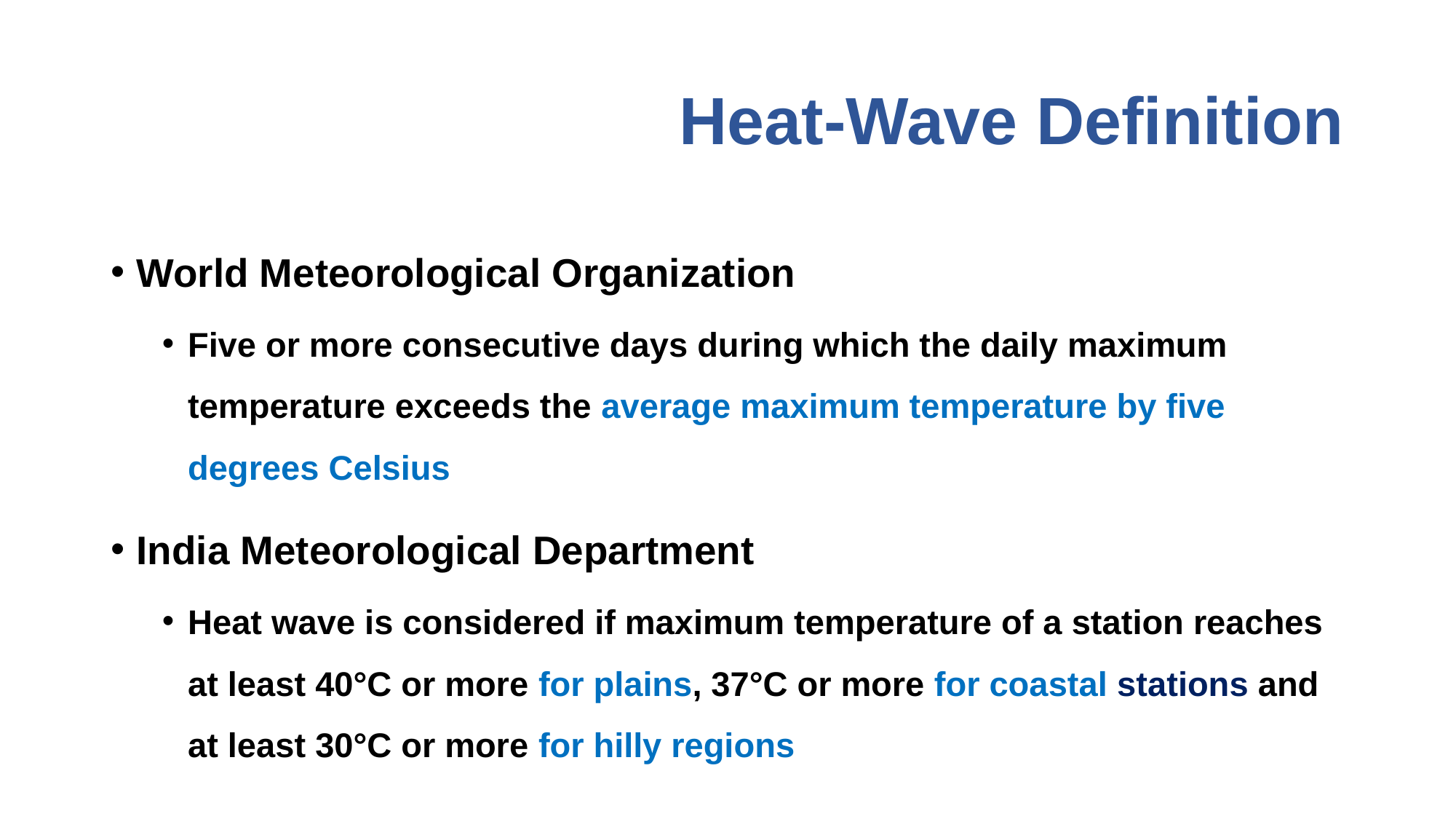

# Heat-Wave Definition
World Meteorological Organization
Five or more consecutive days during which the daily maximum temperature exceeds the average maximum temperature by five degrees Celsius
India Meteorological Department
Heat wave is considered if maximum temperature of a station reaches at least 40°C or more for plains, 37°C or more for coastal stations and at least 30°C or more for hilly regions